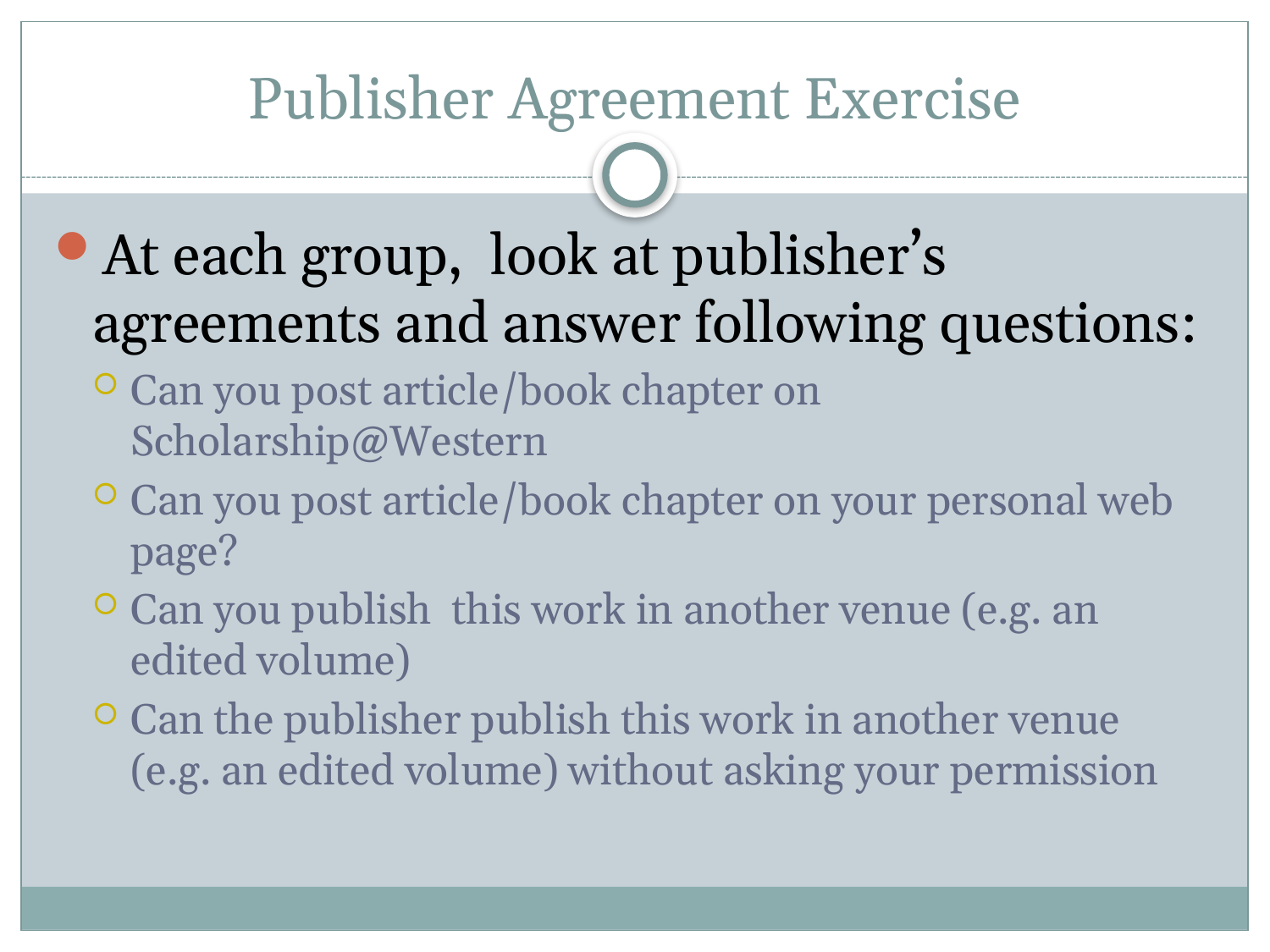

# Publisher Agreement Exercise
At each group,  look at publisher’s agreements and answer following questions:
Can you post article/book chapter on Scholarship@Western
Can you post article/book chapter on your personal web page?
Can you publish  this work in another venue (e.g. an edited volume)
Can the publisher publish this work in another venue (e.g. an edited volume) without asking your permission